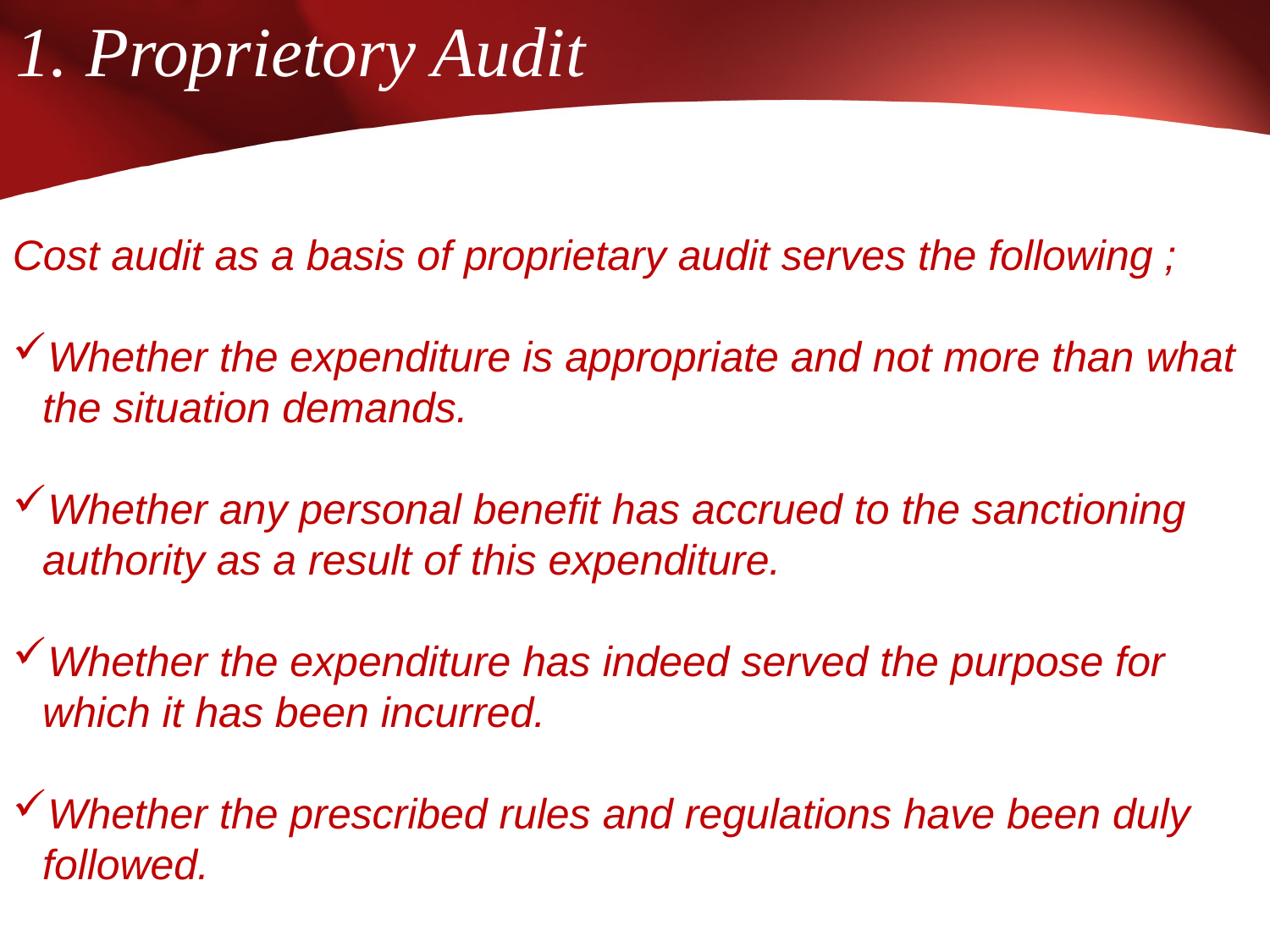

1. Proprietory Audit
Cost audit as a basis of proprietary audit serves the following ;

Whether the expenditure is appropriate and not more than what the situation demands.

Whether any personal benefit has accrued to the sanctioning authority as a result of this expenditure.

Whether the expenditure has indeed served the purpose for which it has been incurred.

Whether the prescribed rules and regulations have been duly followed.